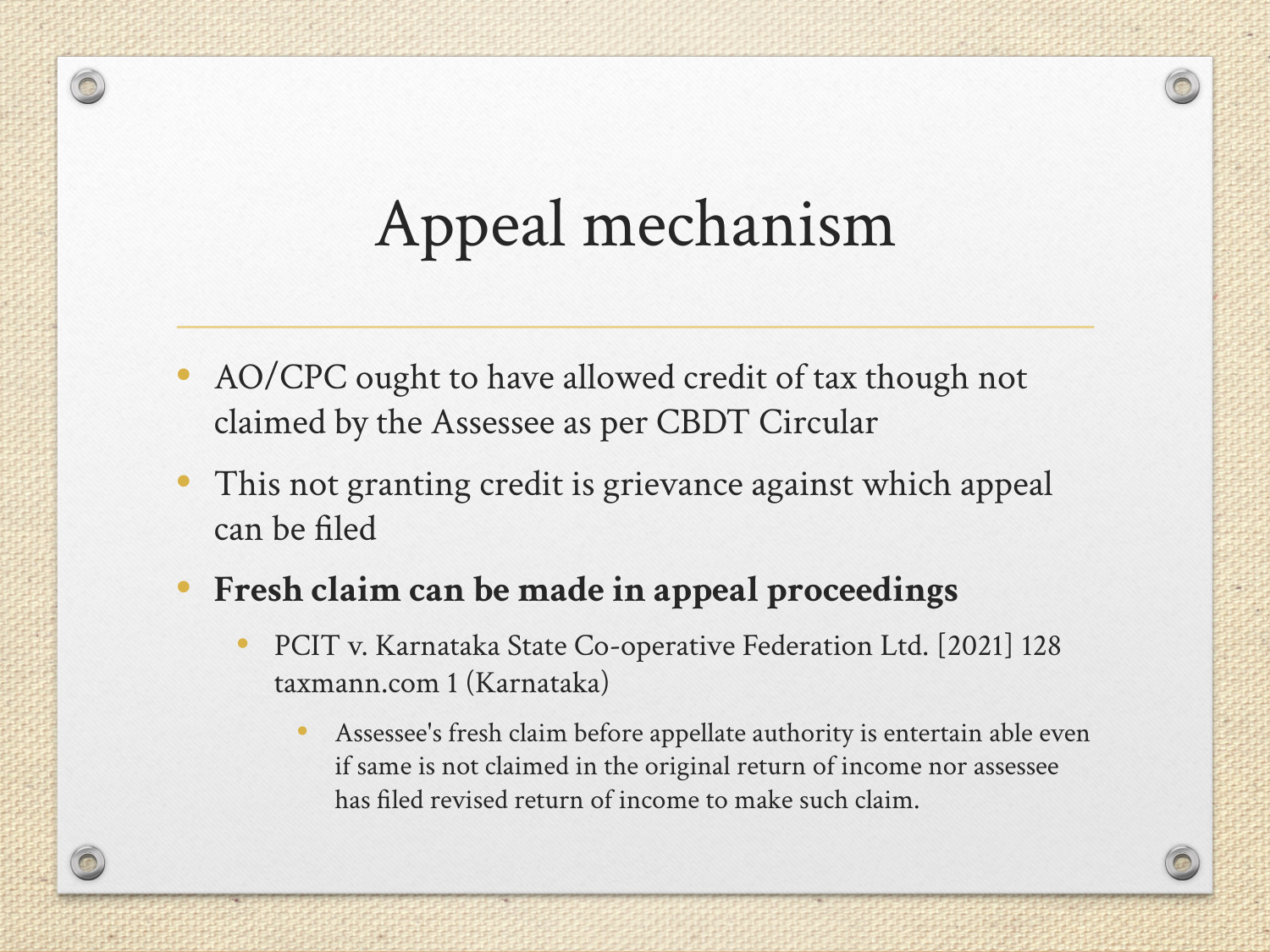

# Appeal mechanism
AO/CPC ought to have allowed credit of tax though not claimed by the Assessee as per CBDT Circular
This not granting credit is grievance against which appeal can be filed
Fresh claim can be made in appeal proceedings
PCIT v. Karnataka State Co-operative Federation Ltd. [2021] 128 taxmann.com 1 (Karnataka)
Assessee's fresh claim before appellate authority is entertain able even if same is not claimed in the original return of income nor assessee has filed revised return of income to make such claim.